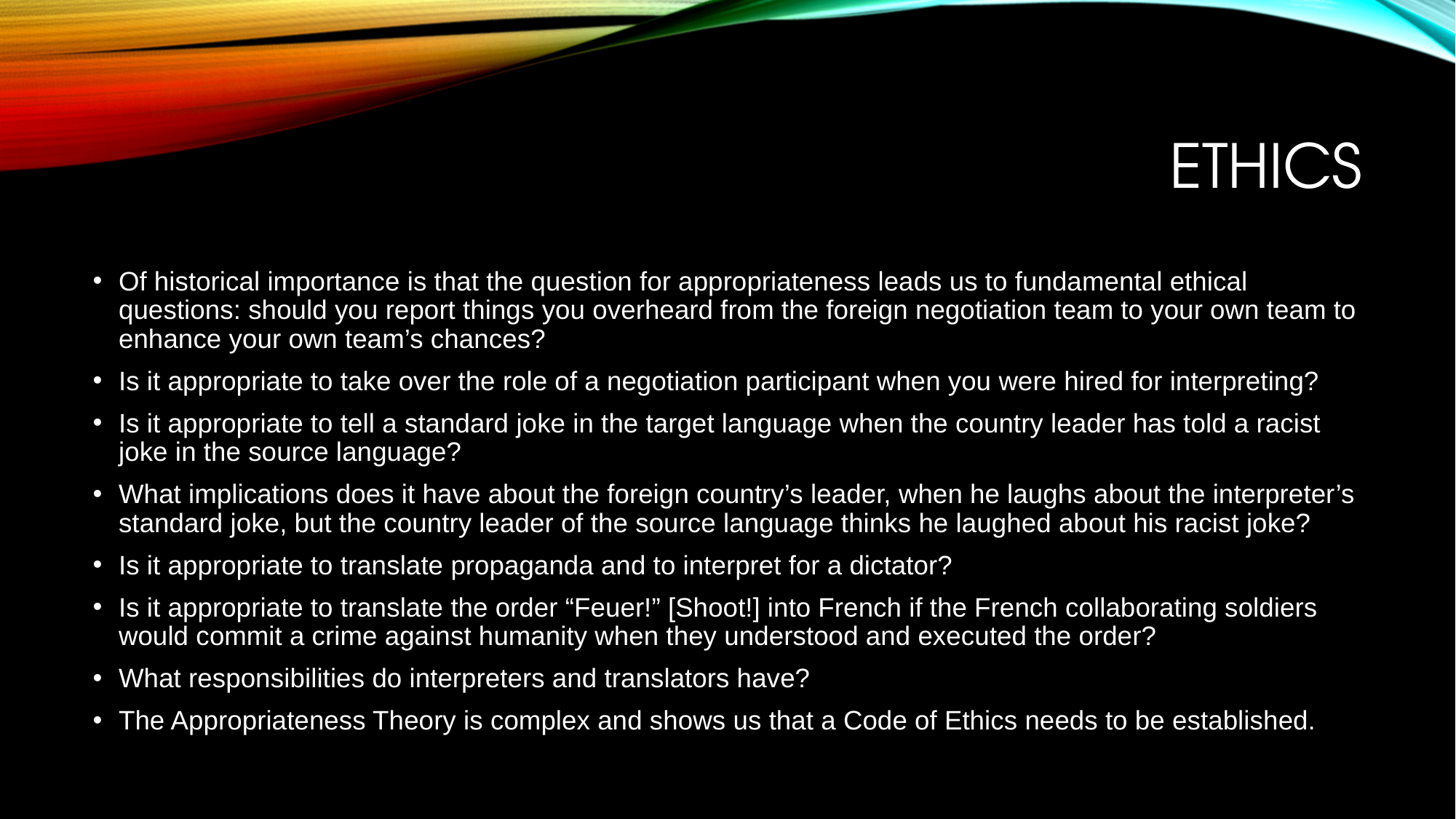

# Ethics
Of historical importance is that the question for appropriateness leads us to fundamental ethical questions: should you report things you overheard from the foreign negotiation team to your own team to enhance your own team’s chances?
Is it appropriate to take over the role of a negotiation participant when you were hired for interpreting?
Is it appropriate to tell a standard joke in the target language when the country leader has told a racist joke in the source language?
What implications does it have about the foreign country’s leader, when he laughs about the interpreter’s standard joke, but the country leader of the source language thinks he laughed about his racist joke?
Is it appropriate to translate propaganda and to interpret for a dictator?
Is it appropriate to translate the order “Feuer!” [Shoot!] into French if the French collaborating soldiers would commit a crime against humanity when they understood and executed the order?
What responsibilities do interpreters and translators have?
The Appropriateness Theory is complex and shows us that a Code of Ethics needs to be established.